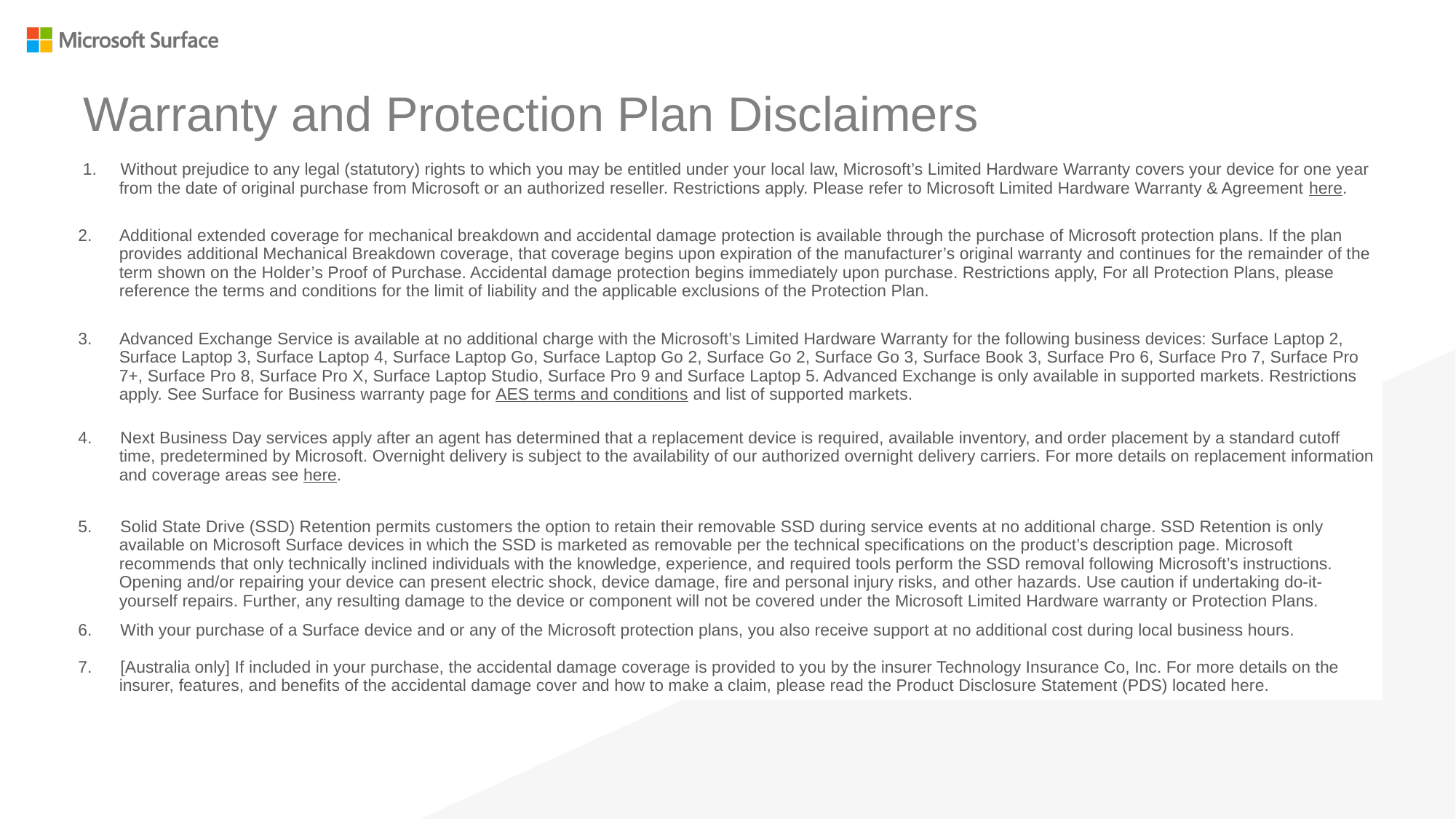

Warranty and Protection Plan Disclaimers
| 1.     Without prejudice to any legal (statutory) rights to which you may be entitled under your local law, Microsoft’s Limited Hardware Warranty covers your device for one year from the date of original purchase from Microsoft or an authorized reseller. Restrictions apply. Please refer to Microsoft Limited Hardware Warranty & Agreement here. |
| --- |
| 2.      Additional extended coverage for mechanical breakdown and accidental damage protection is available through the purchase of Microsoft protection plans. If the plan provides additional Mechanical Breakdown coverage, that coverage begins upon expiration of the manufacturer’s original warranty and continues for the remainder of the term shown on the Holder’s Proof of Purchase. Accidental damage protection begins immediately upon purchase. Restrictions apply, For all Protection Plans, please reference the terms and conditions for the limit of liability and the applicable exclusions of the Protection Plan. |
| 3.      Advanced Exchange Service is available at no additional charge with the Microsoft’s Limited Hardware Warranty for the following business devices: Surface Laptop 2, Surface Laptop 3, Surface Laptop 4, Surface Laptop Go, Surface Laptop Go 2, Surface Go 2, Surface Go 3, Surface Book 3, Surface Pro 6, Surface Pro 7, Surface Pro 7+, Surface Pro 8, Surface Pro X, Surface Laptop Studio, Surface Pro 9 and Surface Laptop 5. Advanced Exchange is only available in supported markets. Restrictions apply. See Surface for Business warranty page for AES terms and conditions and list of supported markets. |
| 4.      Next Business Day services apply after an agent has determined that a replacement device is required, available inventory, and order placement by a standard cutoff time, predetermined by Microsoft. Overnight delivery is subject to the availability of our authorized overnight delivery carriers. For more details on replacement information and coverage areas see here. |
| 5.      Solid State Drive (SSD) Retention permits customers the option to retain their removable SSD during service events at no additional charge. SSD Retention is only available on Microsoft Surface devices in which the SSD is marketed as removable per the technical specifications on the product’s description page. Microsoft recommends that only technically inclined individuals with the knowledge, experience, and required tools perform the SSD removal following Microsoft’s instructions. Opening and/or repairing your device can present electric shock, device damage, fire and personal injury risks, and other hazards. Use caution if undertaking do-it-yourself repairs. Further, any resulting damage to the device or component will not be covered under the Microsoft Limited Hardware warranty or Protection Plans. |
| 6.      With your purchase of a Surface device and or any of the Microsoft protection plans, you also receive support at no additional cost during local business hours. 7.      [Australia only] If included in your purchase, the accidental damage coverage is provided to you by the insurer Technology Insurance Co, Inc. For more details on the insurer, features, and benefits of the accidental damage cover and how to make a claim, please read the Product Disclosure Statement (PDS) located here. |